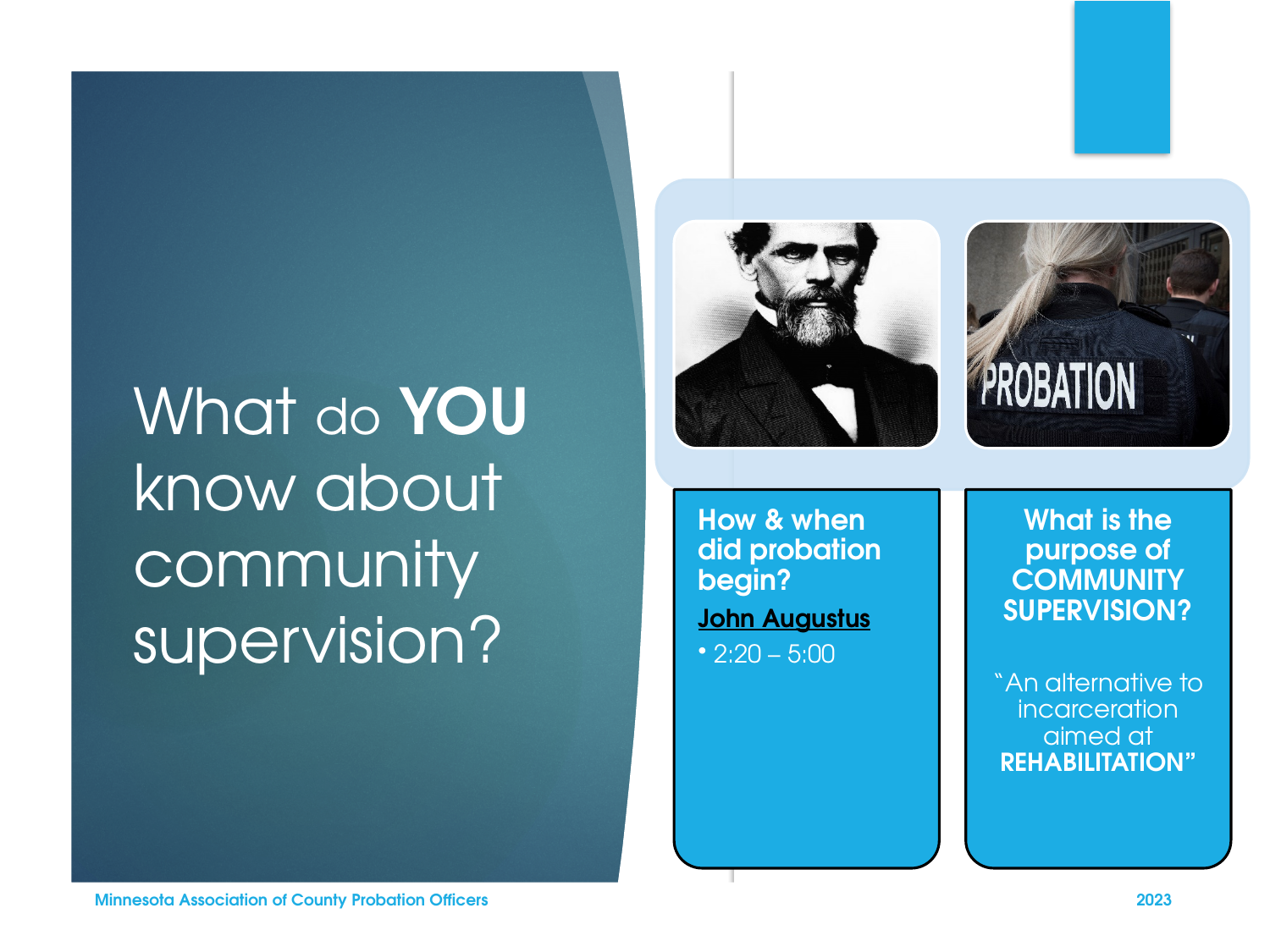

How & when did probation begin?
John Augustus
2:20 – 5:00
What is the purpose of COMMUNITY SUPERVISION?
“An alternative to incarceration aimed at REHABILITATION”
# What do YOU know about community supervision?
Minnesota Association of County Probation Officers
2023